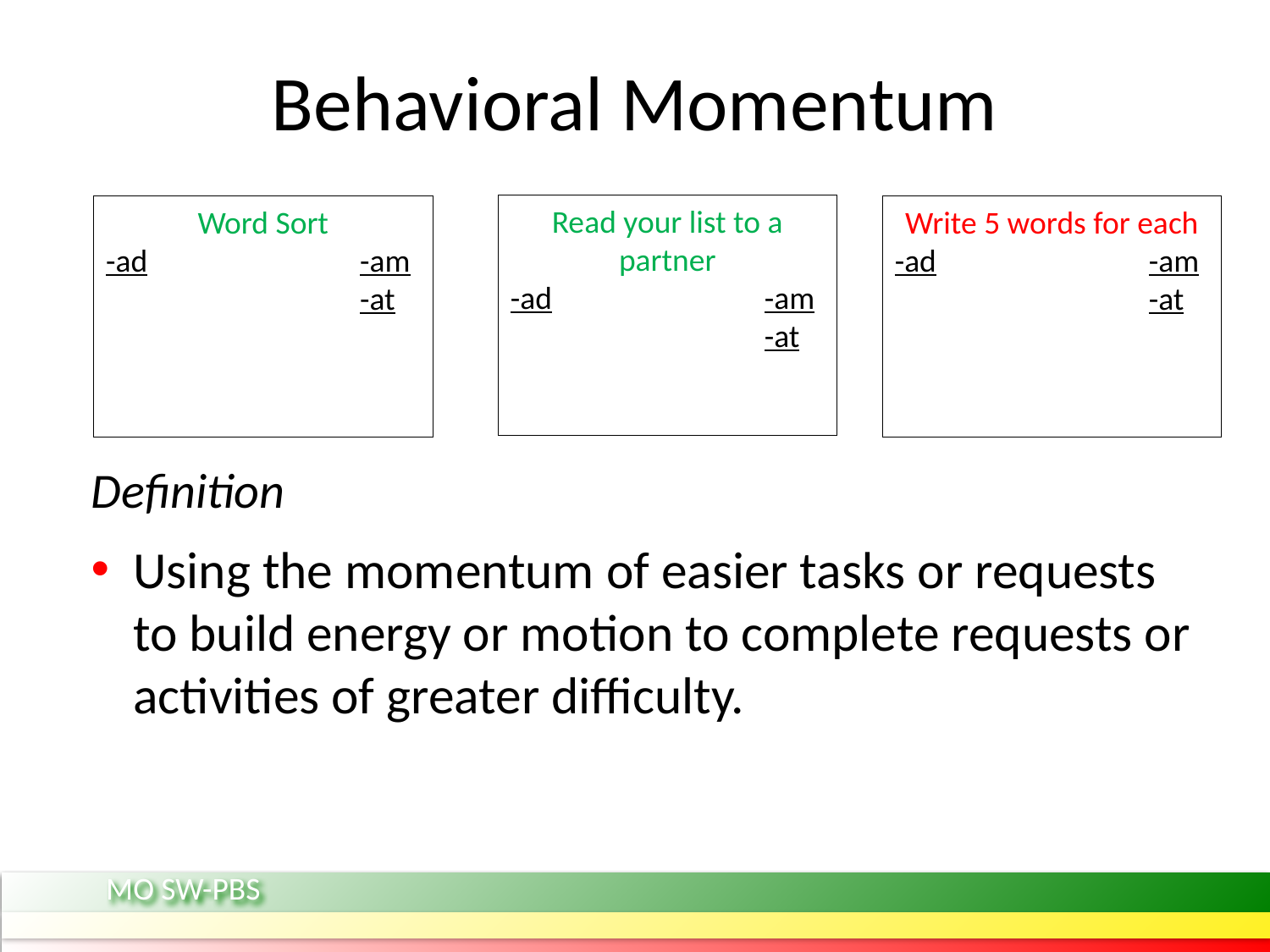

# Behavioral Momentum

Read your list to a partner
-ad		-am		-at

Word Sort
-ad		-am		-at

Write 5 words for each
-ad		-am		-at

Definition
Using the momentum of easier tasks or requests to build energy or motion to complete requests or activities of greater difficulty.

MO SW-PBS